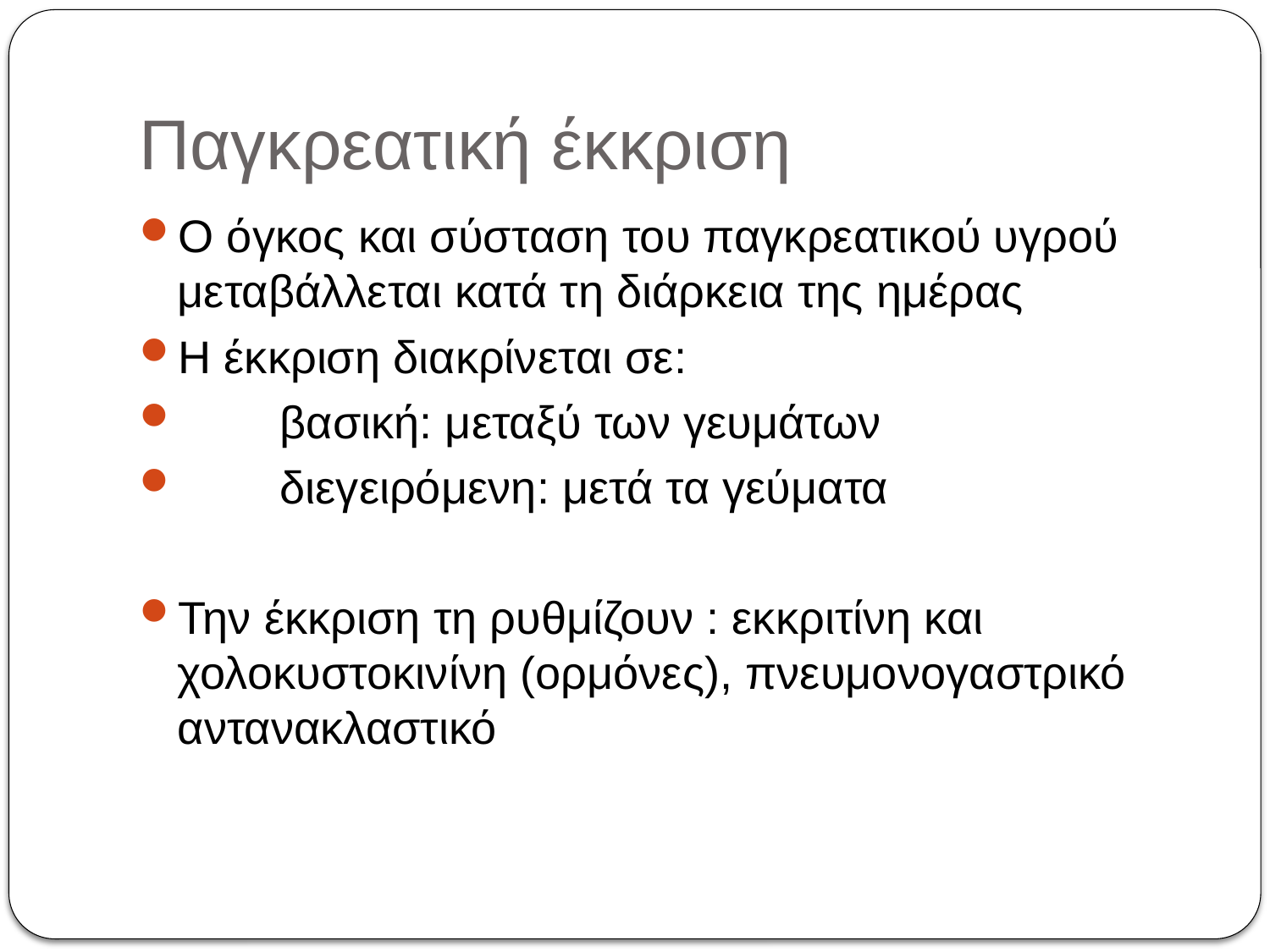

# Παγκρεατική έκκριση
Ο όγκος και σύσταση του παγκρεατικού υγρού μεταβάλλεται κατά τη διάρκεια της ημέρας
Η έκκριση διακρίνεται σε:
        βασική: μεταξύ των γευμάτων
        διεγειρόμενη: μετά τα γεύματα

Την έκκριση τη ρυθμίζουν : εκκριτίνη και χολοκυστοκινίνη (ορμόνες), πνευμονογαστρικό αντανακλαστικό